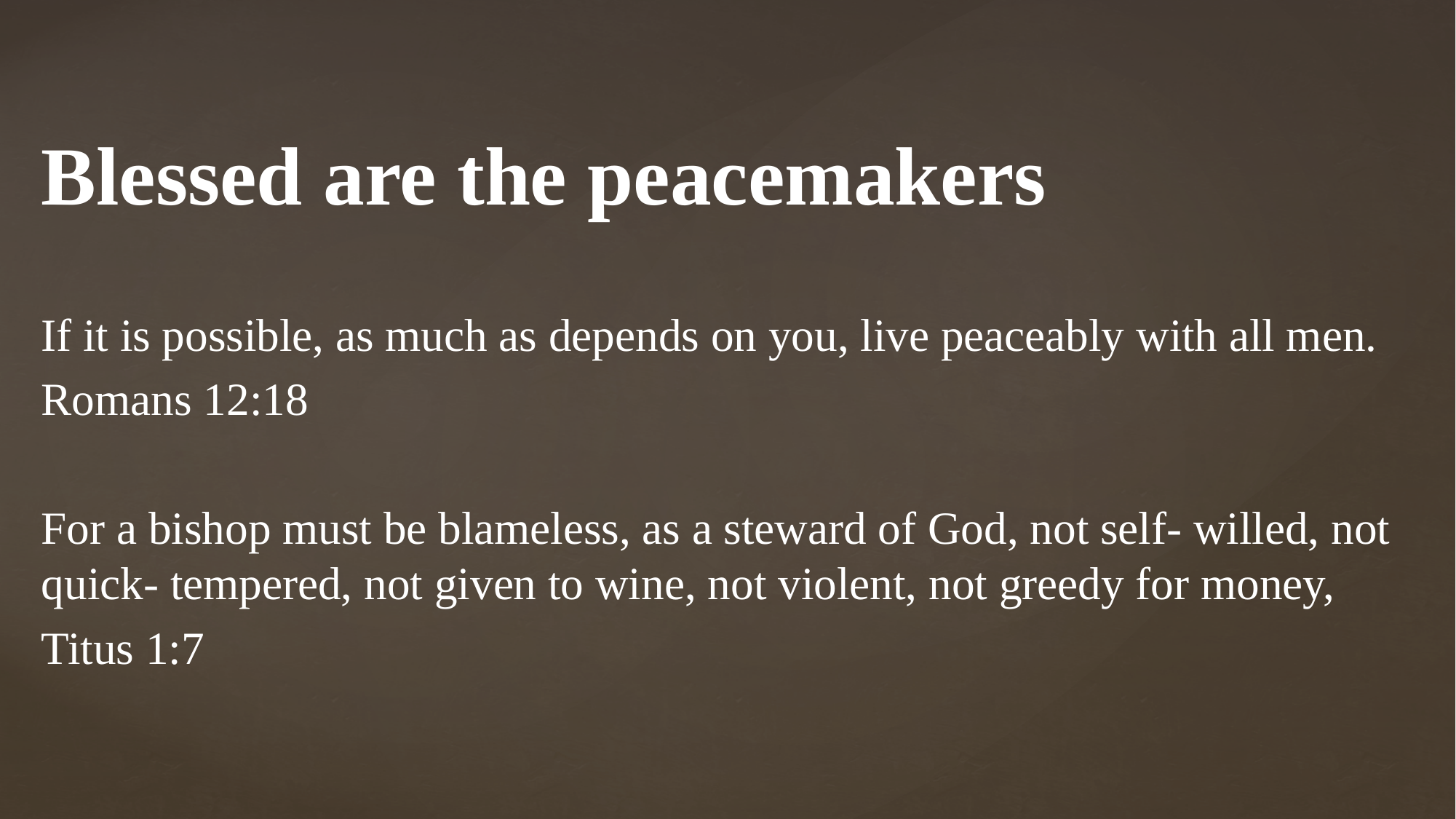

# Blessed are the peacemakers
If it is possible, as much as depends on you, live peaceably with all men.
Romans 12:18

For a bishop must be blameless, as a steward of God, not self- willed, not quick- tempered, not given to wine, not violent, not greedy for money,
Titus 1:7